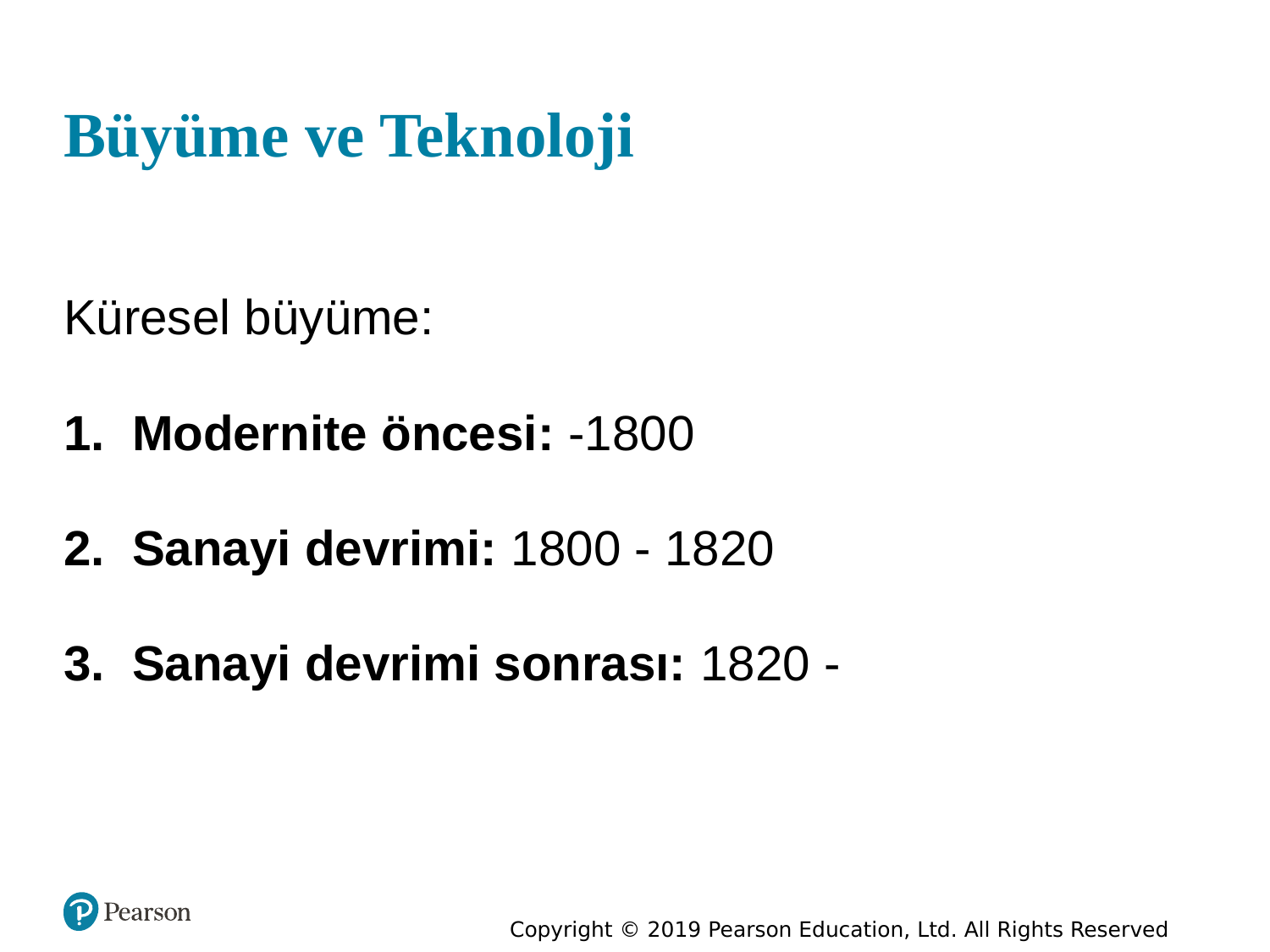

# Büyüme ve Teknoloji
Küresel büyüme:
1.  Modernite öncesi: -1800
2.  Sanayi devrimi: 1800 - 1820
3.  Sanayi devrimi sonrası: 1820 -